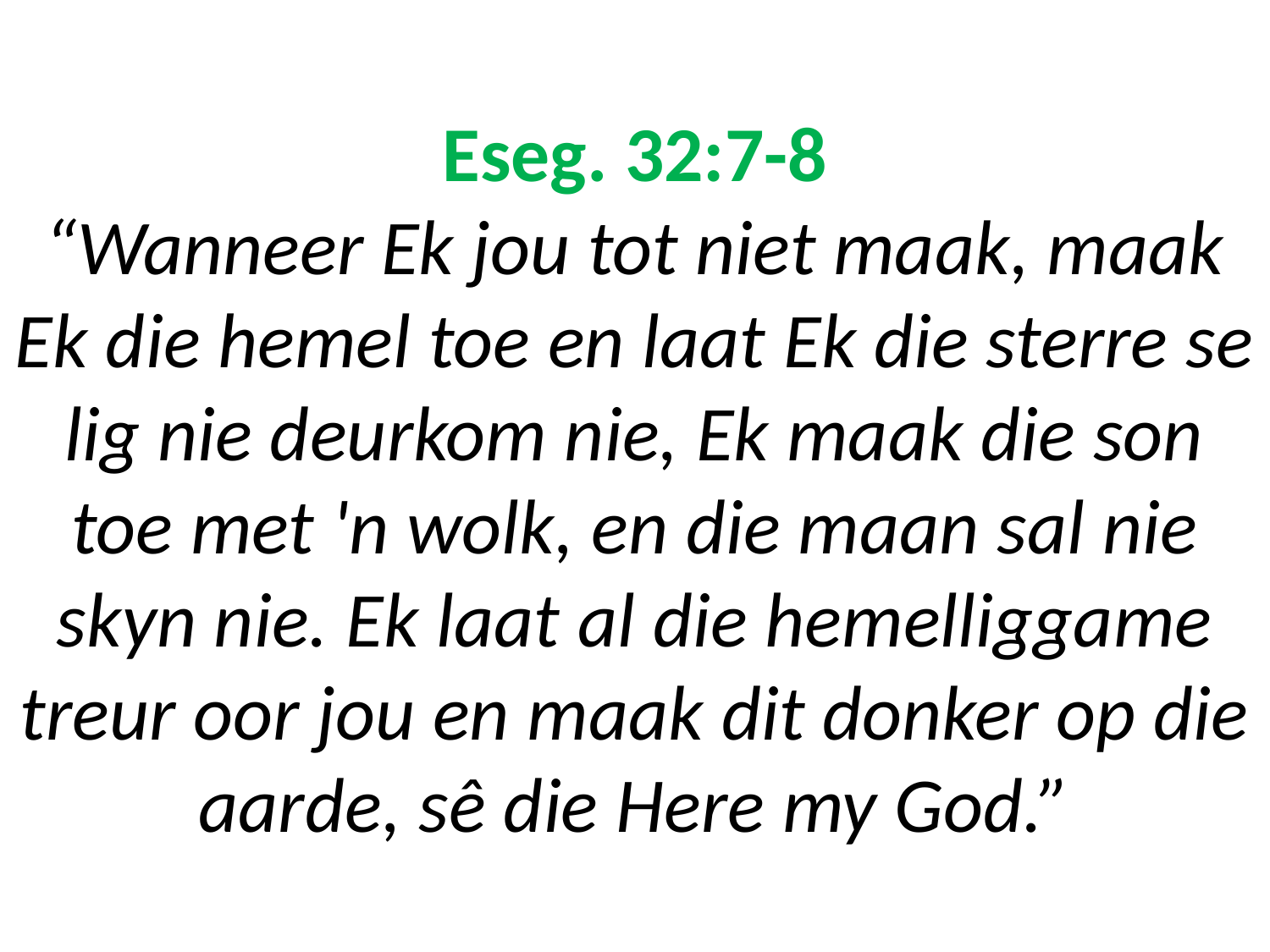

# Eseg. 32:7-8 “Wanneer Ek jou tot niet maak, maak Ek die hemel toe en laat Ek die sterre se lig nie deurkom nie, Ek maak die son toe met 'n wolk, en die maan sal nie skyn nie. Ek laat al die hemelliggame treur oor jou en maak dit donker op die aarde, sê die Here my God.”